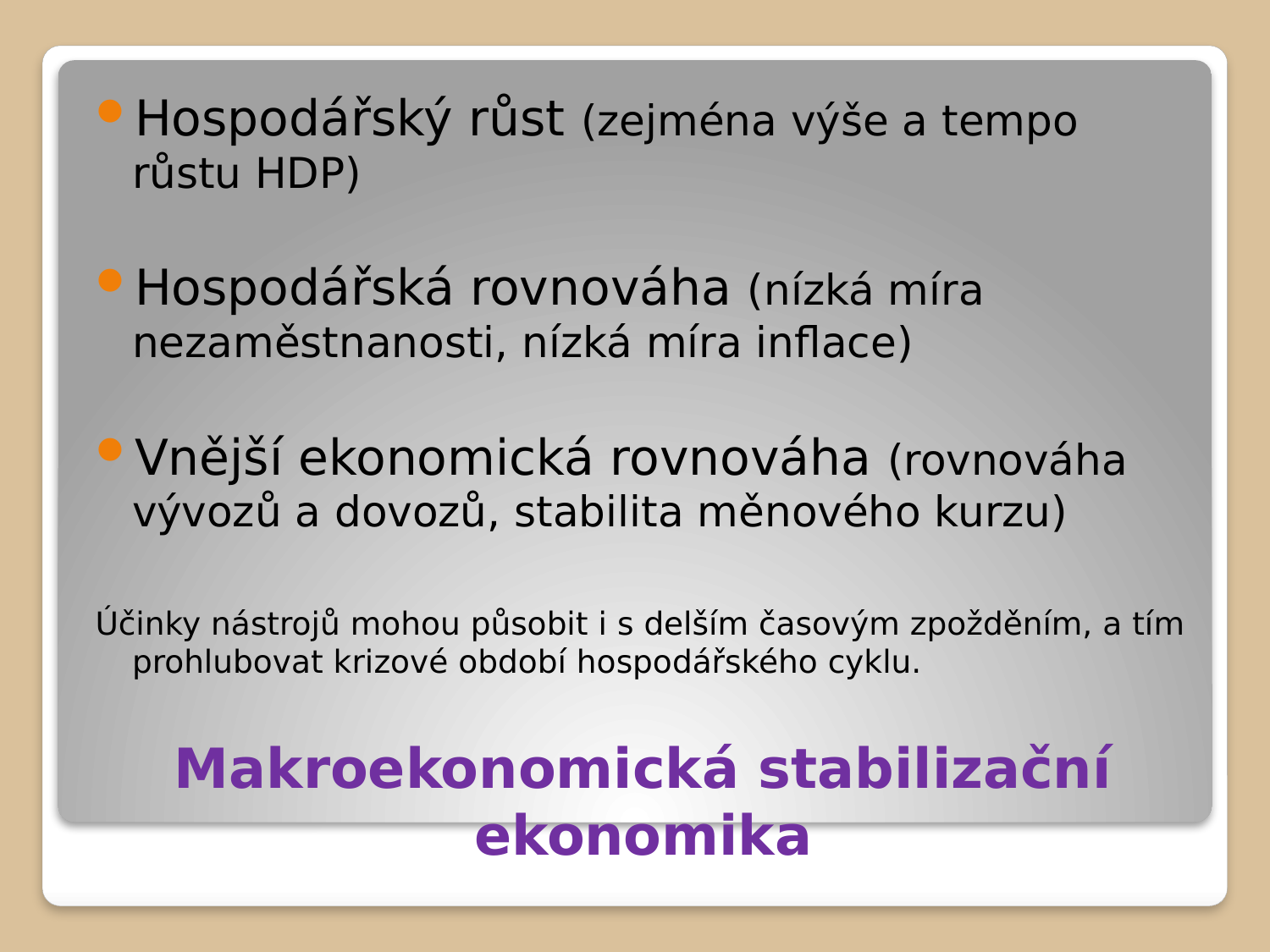

Hospodářský růst (zejména výše a tempo růstu HDP)

Hospodářská rovnováha (nízká míra nezaměstnanosti, nízká míra inflace)

Vnější ekonomická rovnováha (rovnováha vývozů a dovozů, stabilita měnového kurzu)

Účinky nástrojů mohou působit i s delším časovým zpožděním, a tím prohlubovat krizové období hospodářského cyklu.

# Makroekonomická stabilizační ekonomika